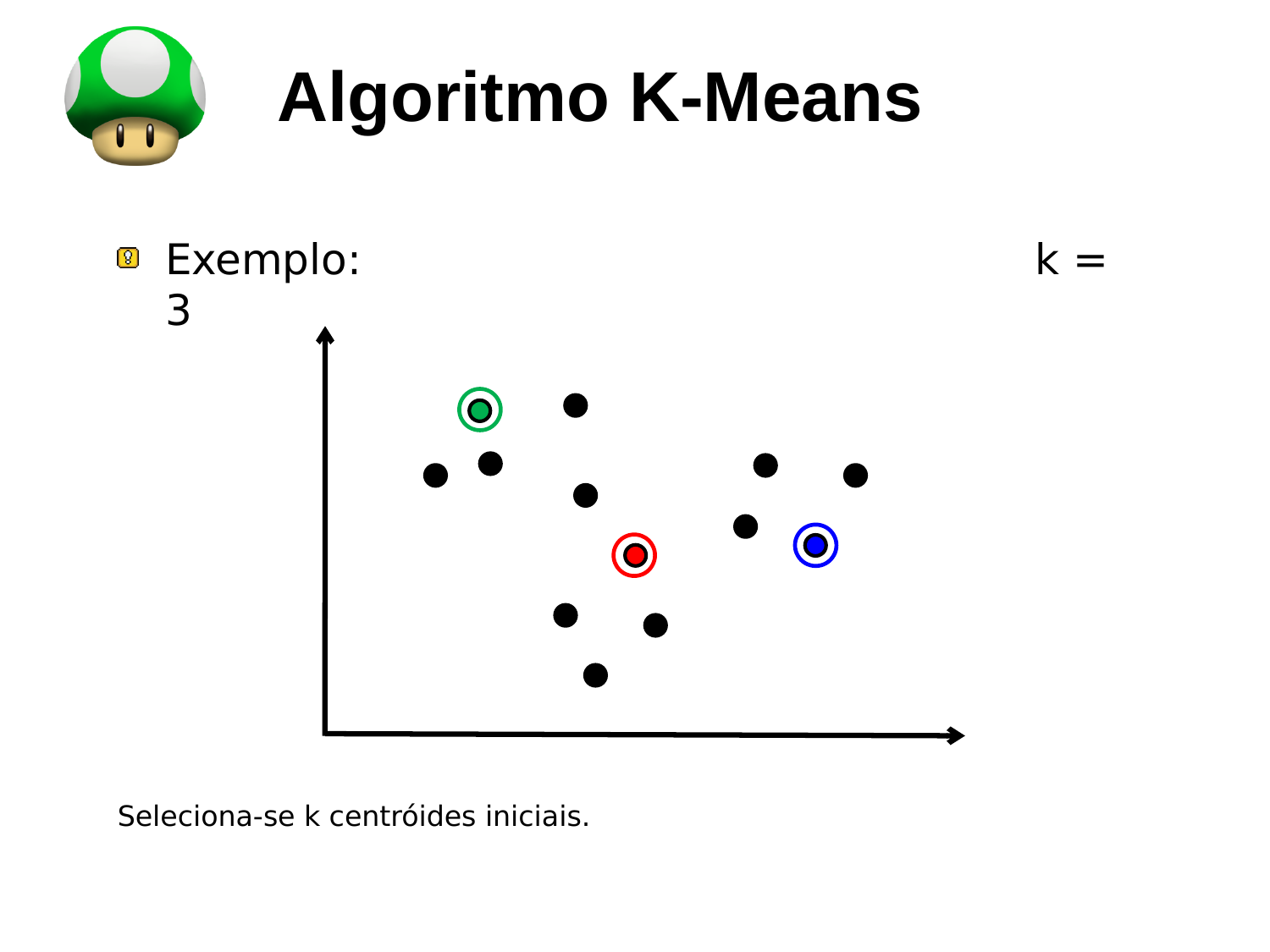

# Algoritmo K-Means
Exemplo:					        k = 3

Seleciona-se k centróides iniciais.